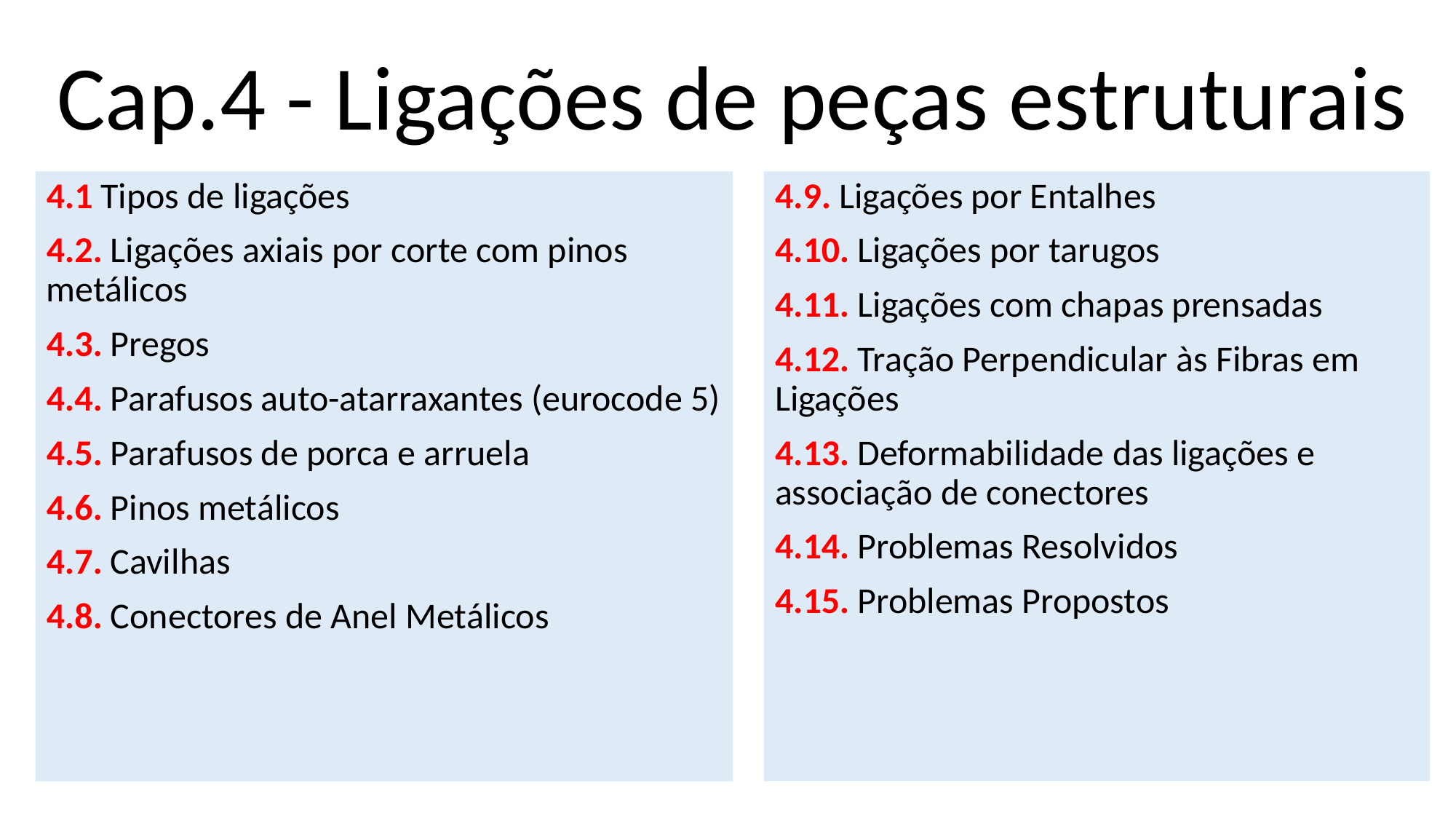

# Cap.4 - Ligações de peças estruturais
4.1 Tipos de ligações
4.2. Ligações axiais por corte com pinos metálicos
4.3. Pregos
4.4. Parafusos auto-atarraxantes (eurocode 5)
4.5. Parafusos de porca e arruela
4.6. Pinos metálicos
4.7. Cavilhas
4.8. Conectores de Anel Metálicos
4.9. Ligações por Entalhes
4.10. Ligações por tarugos
4.11. Ligações com chapas prensadas
4.12. Tração Perpendicular às Fibras em Ligações
4.13. Deformabilidade das ligações e associação de conectores
4.14. Problemas Resolvidos
4.15. Problemas Propostos